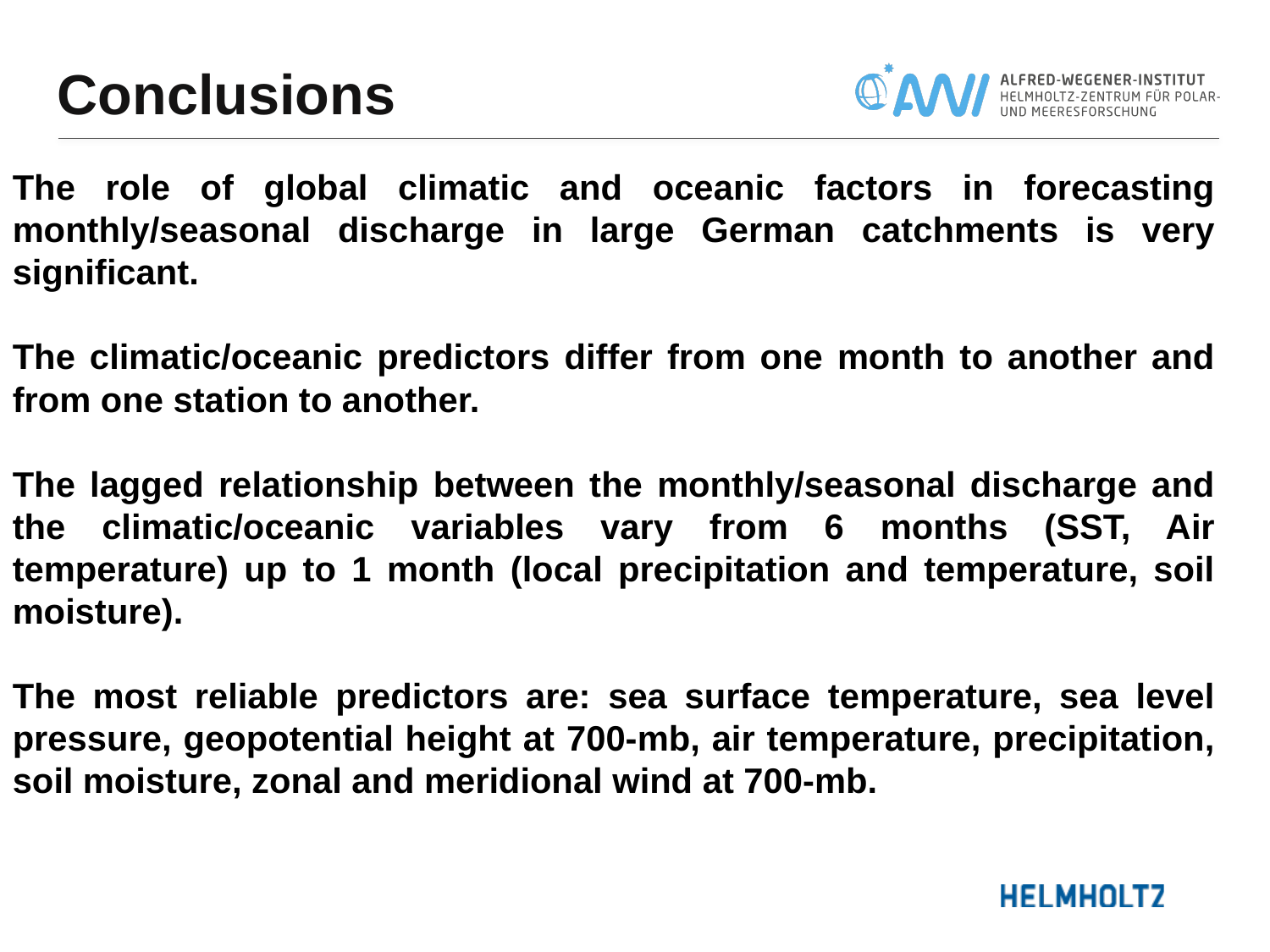

# Conclusions
The role of global climatic and oceanic factors in forecasting monthly/seasonal discharge in large German catchments is very significant.

The climatic/oceanic predictors differ from one month to another and from one station to another.

The lagged relationship between the monthly/seasonal discharge and the climatic/oceanic variables vary from 6 months (SST, Air temperature) up to 1 month (local precipitation and temperature, soil moisture).

The most reliable predictors are: sea surface temperature, sea level pressure, geopotential height at 700-mb, air temperature, precipitation, soil moisture, zonal and meridional wind at 700-mb.